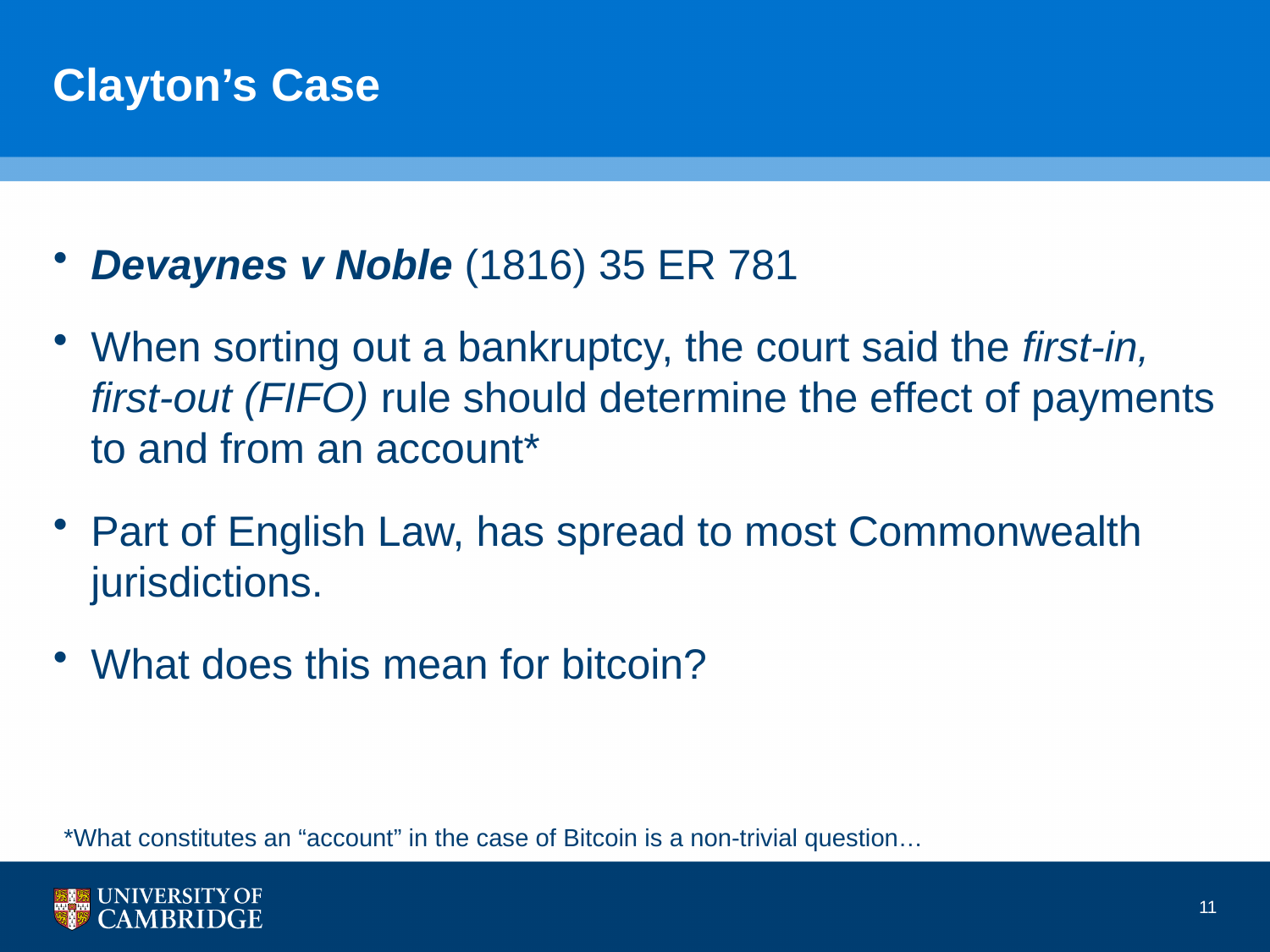

# Clayton’s Case
Devaynes v Noble (1816) 35 ER 781
When sorting out a bankruptcy, the court said the first-in, first-out (FIFO) rule should determine the effect of payments to and from an account*
Part of English Law, has spread to most Commonwealth jurisdictions.
What does this mean for bitcoin?
*What constitutes an “account” in the case of Bitcoin is a non-trivial question…
11